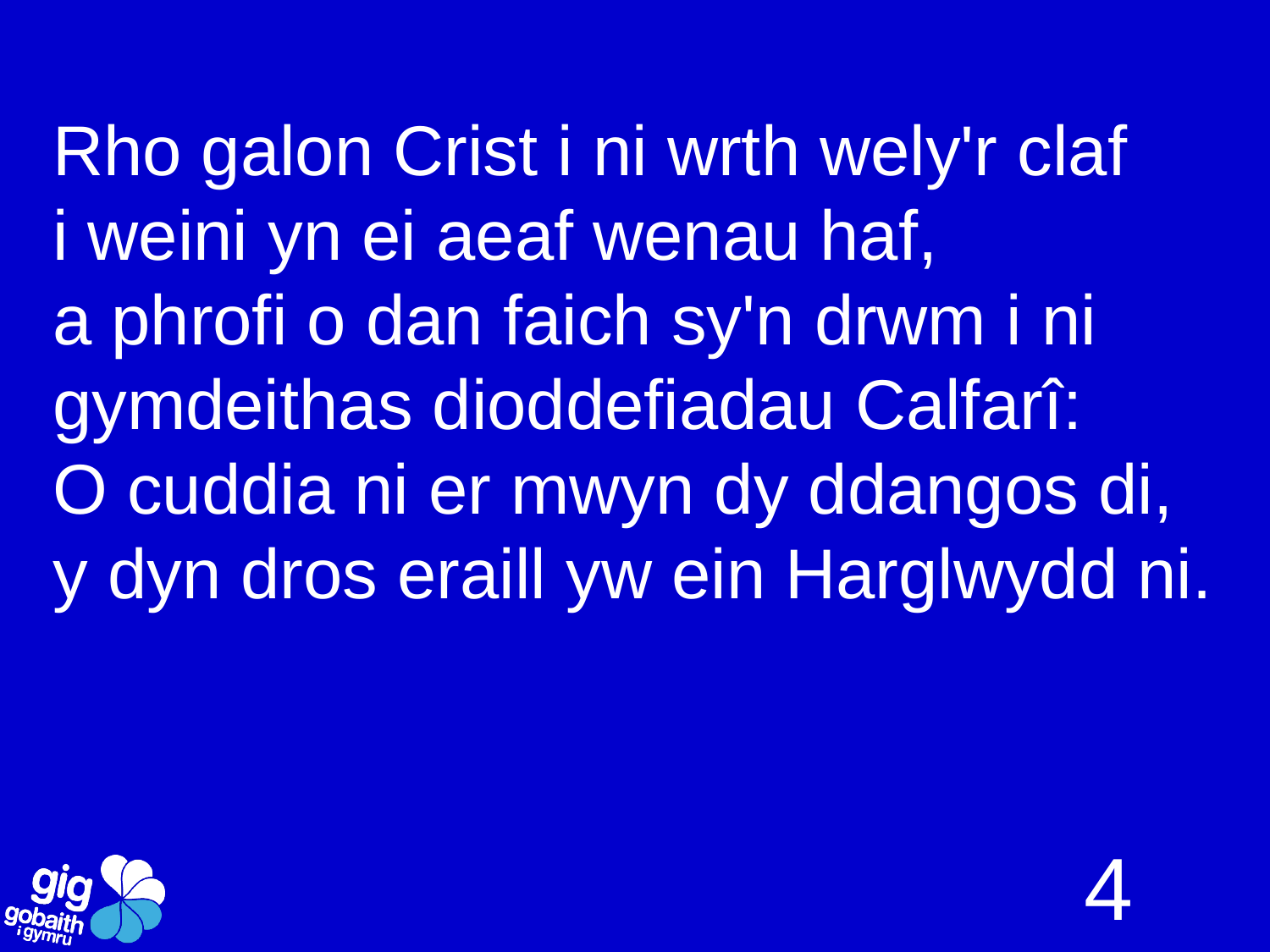

Rho galon Crist i ni wrth wely'r claf
i weini yn ei aeaf wenau haf,
a phrofi o dan faich sy'n drwm i ni
gymdeithas dioddefiadau Calfarî:
O cuddia ni er mwyn dy ddangos di,
y dyn dros eraill yw ein Harglwydd ni.
4